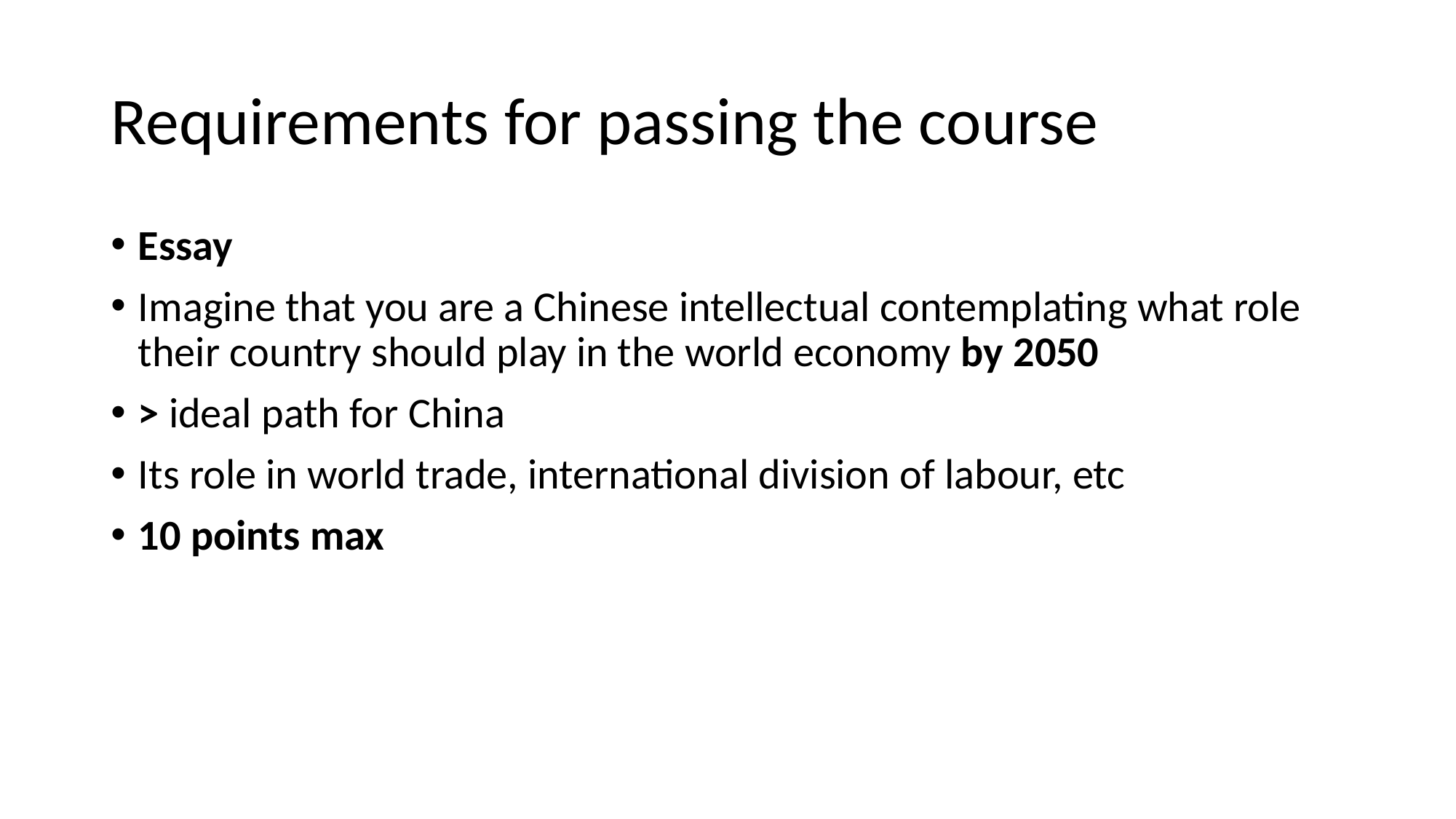

# Requirements for passing the course
Essay
Imagine that you are a Chinese intellectual contemplating what role their country should play in the world economy by 2050
> ideal path for China
Its role in world trade, international division of labour, etc
10 points max